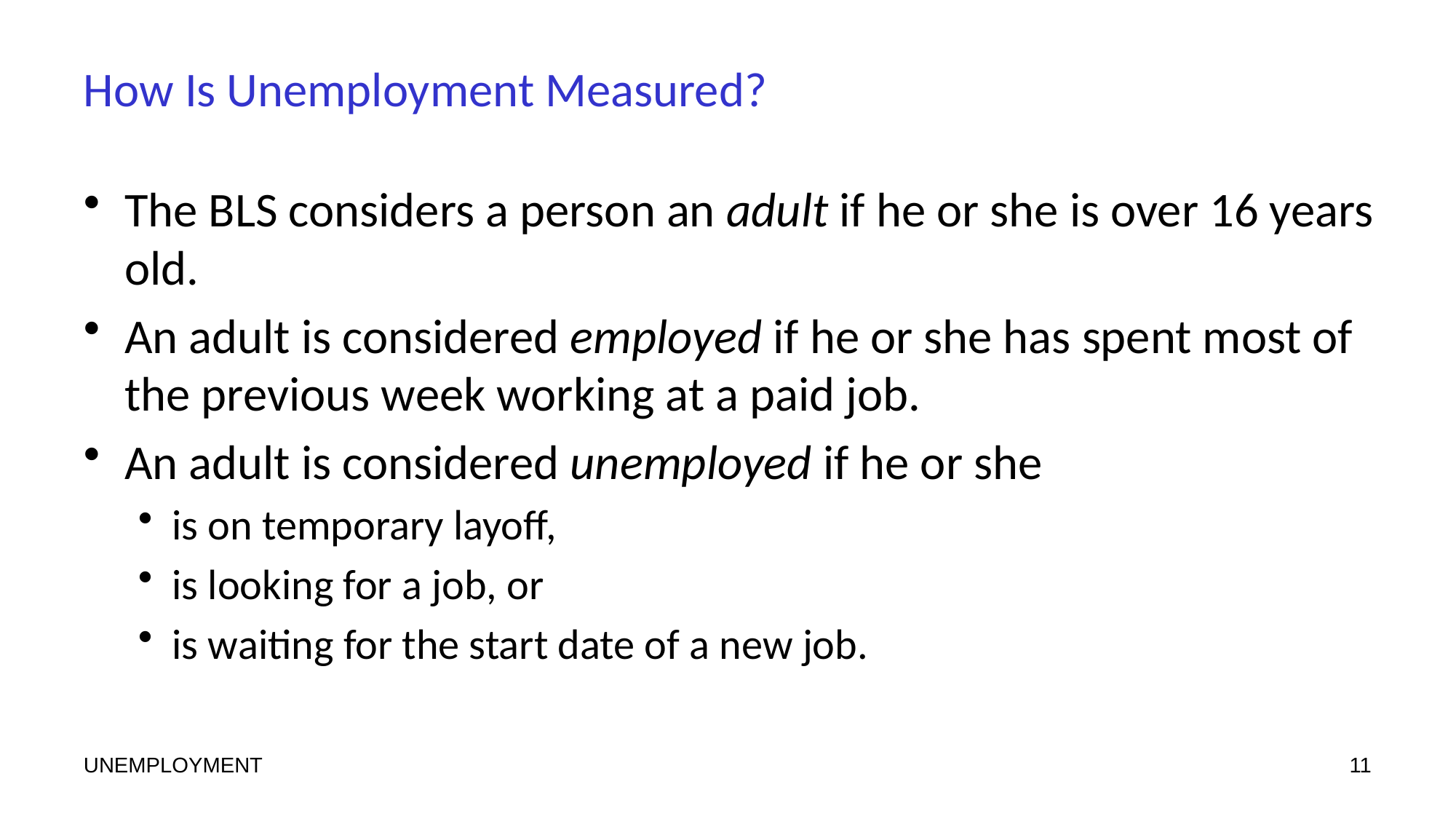

# How Is Unemployment Measured?
The BLS considers a person an adult if he or she is over 16 years old.
An adult is considered employed if he or she has spent most of the previous week working at a paid job.
An adult is considered unemployed if he or she
is on temporary layoff,
is looking for a job, or
is waiting for the start date of a new job.

UNEMPLOYMENT
11